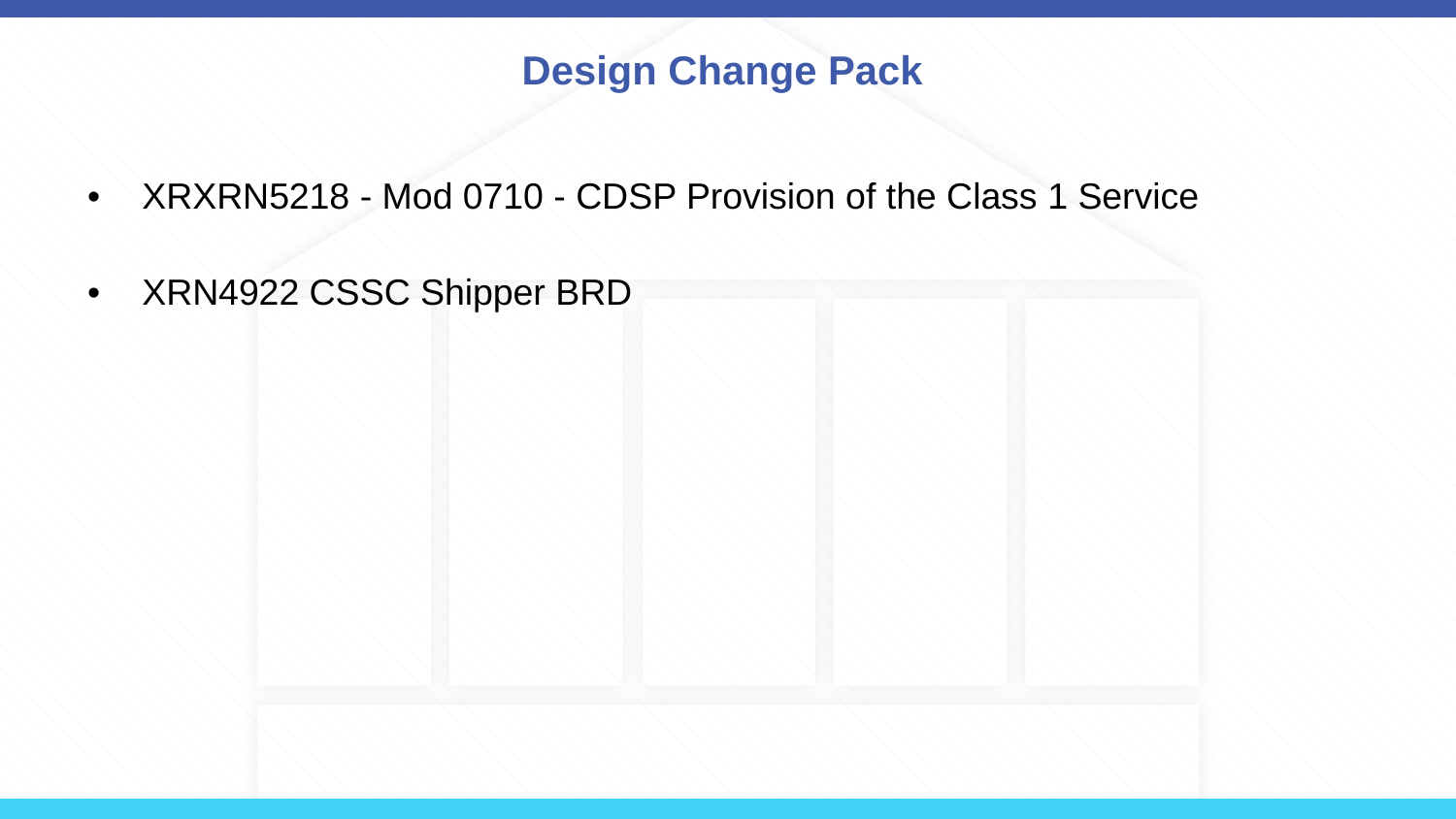

# Design Change Pack
XRXRN5218 - Mod 0710 - CDSP Provision of the Class 1 Service

XRN4922 CSSC Shipper BRD